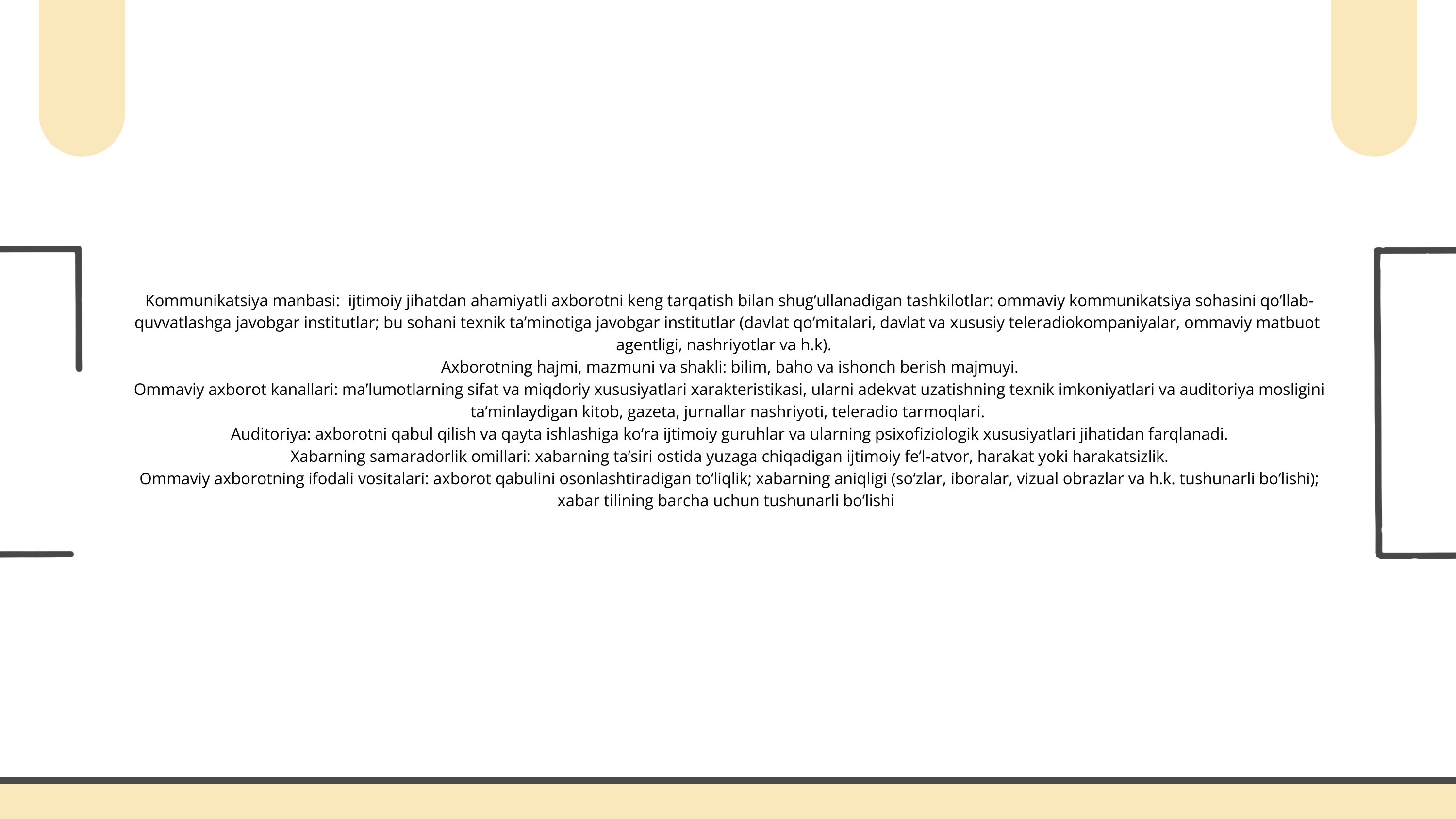

Kommunikatsiya manbasi:  ijtimoiy jihatdan ahamiyatli axborotni keng tarqatish bilan shug‘ullanadigan tashkilotlar: ommaviy kommunikatsiya sohasini qo‘llab-quvvatlashga javobgar institutlar; bu sohani texnik ta’minotiga javobgar institutlar (davlat qo‘mitalari, davlat va xususiy teleradiokompaniyalar, ommaviy matbuot agentligi, nashriyotlar va h.k).
 Axborotning hajmi, mazmuni va shakli: bilim, baho va ishonch berish majmuyi.
 Ommaviy axborot kanallari: ma’lumotlarning sifat va miqdoriy xususiyatlari xarakteristikasi, ularni adekvat uzatishning texnik imkoniyatlari va auditoriya mosligini ta’minlaydigan kitob, gazeta, jurnallar nashriyoti, teleradio tarmoqlari.
 Auditoriya: axborotni qabul qilish va qayta ishlashiga ko‘ra ijtimoiy guruhlar va ularning psixofiziologik xususiyatlari jihatidan farqlanadi.
 Xabarning samaradorlik omillari: xabarning ta’siri ostida yuzaga chiqadigan ijtimoiy fe’l-atvor, harakat yoki harakatsizlik.
 Ommaviy axborotning ifodali vositalari: axborot qabulini osonlashtiradigan to‘liqlik; xabarning aniqligi (so‘zlar, iboralar, vizual obrazlar va h.k. tushunarli bo‘lishi); xabar tilining barcha uchun tushunarli bo‘lishi